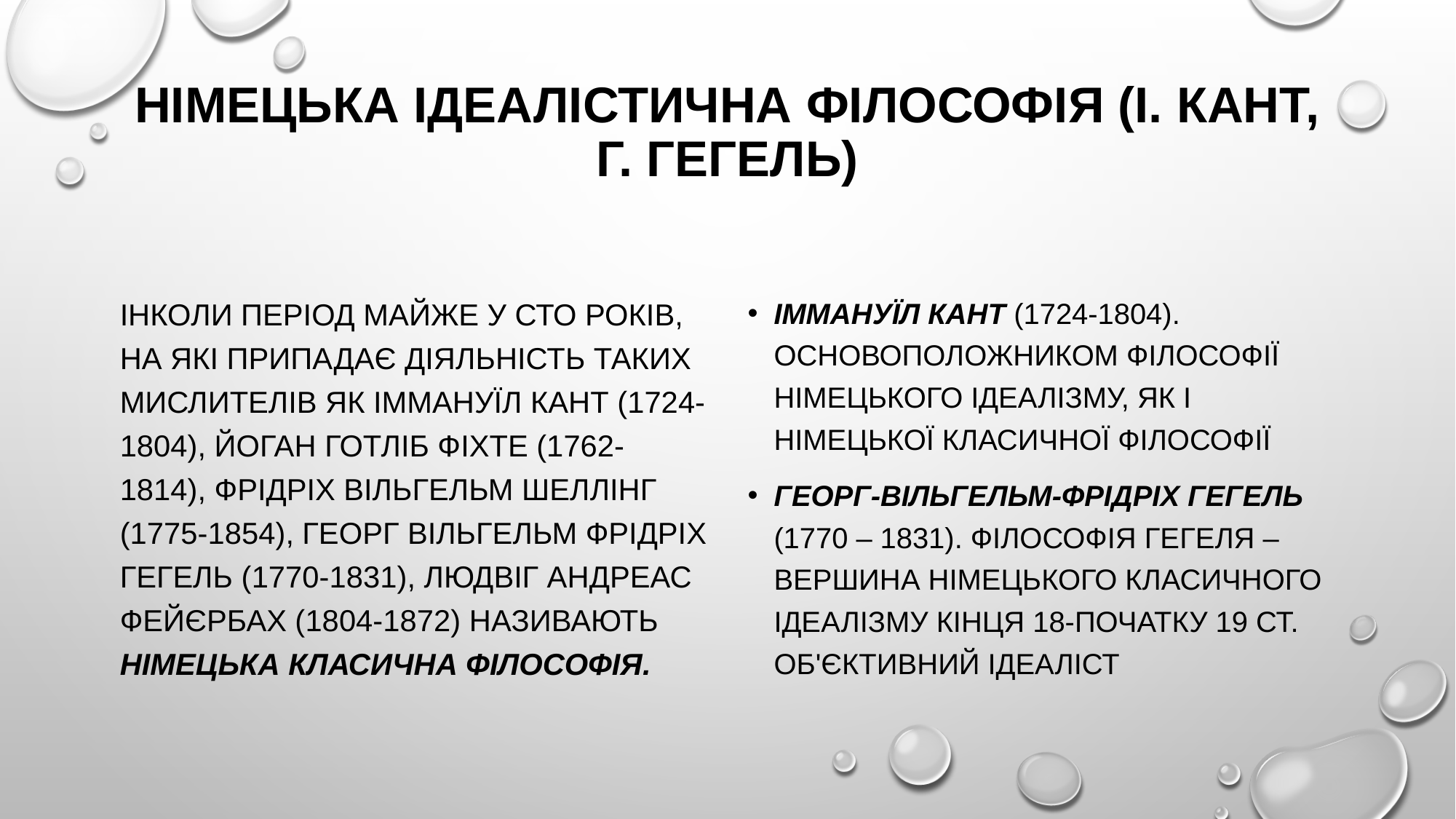

# Німецька ідеалістична філософія (І. Кант, Г. Гегель)
Інколи період майже у сто років, на які припадає діяльність таких мислителів як Іммануїл Кант (1724-1804), Йоган Готліб Фіхте (1762-1814), Фрідріх Вільгельм Шеллінг (1775-1854), Георг Вільгельм Фрідріх Гегель (1770-1831), Людвіг Андреас Фейєрбах (1804-1872) називають німецька класична філософія.

Іммануїл Кант (1724-1804). Основоположником філософії німецького ідеалізму, як і німецької класичної філософії
Георг-Вільгельм-Фрідріх Гегель (1770 – 1831). Філософія Гегеля – вершина німецького класичного ідеалізму кінця 18-початку 19 ст. об'єктивний ідеаліст